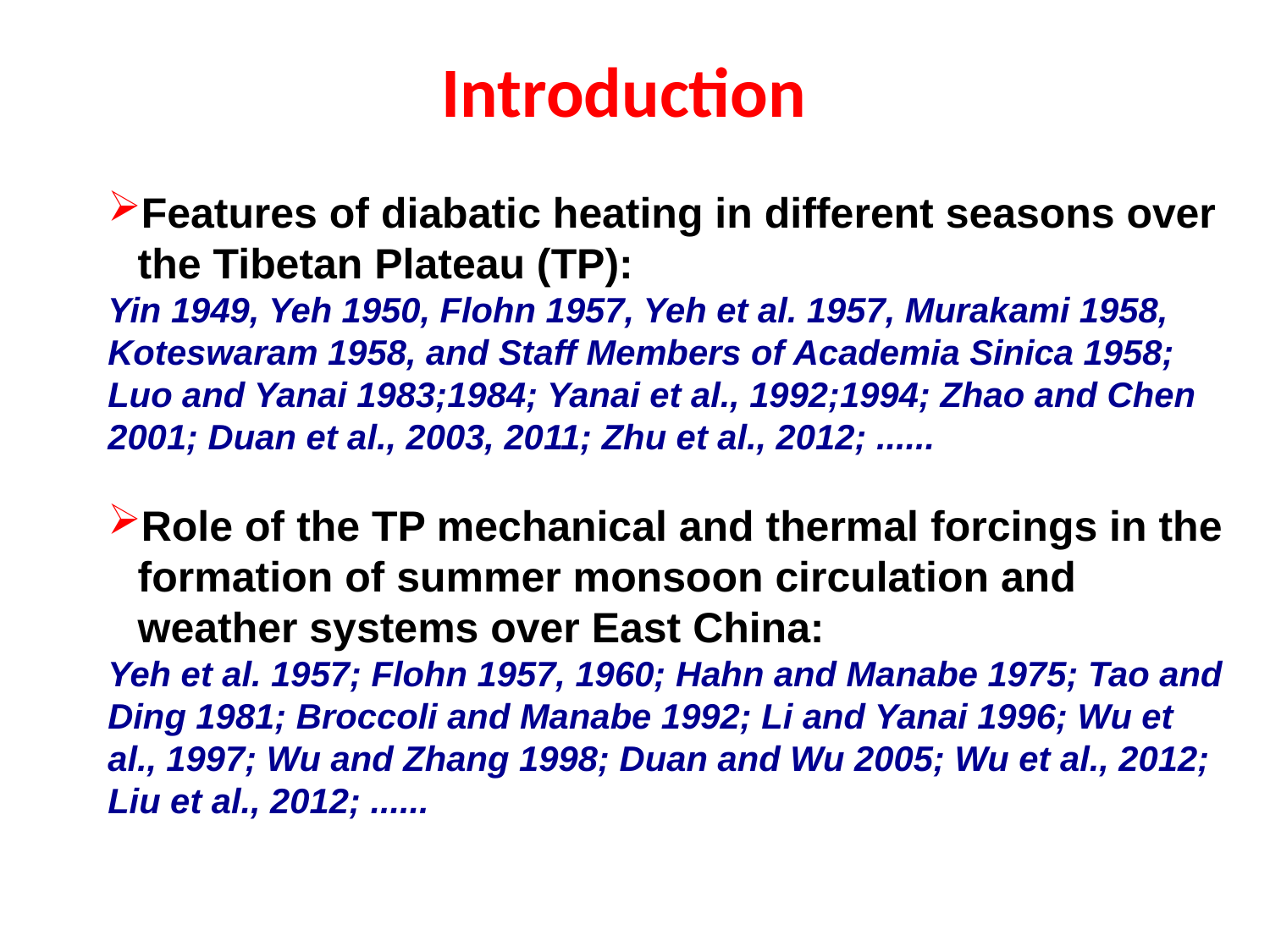

Introduction
Features of diabatic heating in different seasons over the Tibetan Plateau (TP):
Yin 1949, Yeh 1950, Flohn 1957, Yeh et al. 1957, Murakami 1958, Koteswaram 1958, and Staff Members of Academia Sinica 1958; Luo and Yanai 1983;1984; Yanai et al., 1992;1994; Zhao and Chen 2001; Duan et al., 2003, 2011; Zhu et al., 2012; ......

Role of the TP mechanical and thermal forcings in the formation of summer monsoon circulation and weather systems over East China:
Yeh et al. 1957; Flohn 1957, 1960; Hahn and Manabe 1975; Tao and Ding 1981; Broccoli and Manabe 1992; Li and Yanai 1996; Wu et al., 1997; Wu and Zhang 1998; Duan and Wu 2005; Wu et al., 2012; Liu et al., 2012; ......